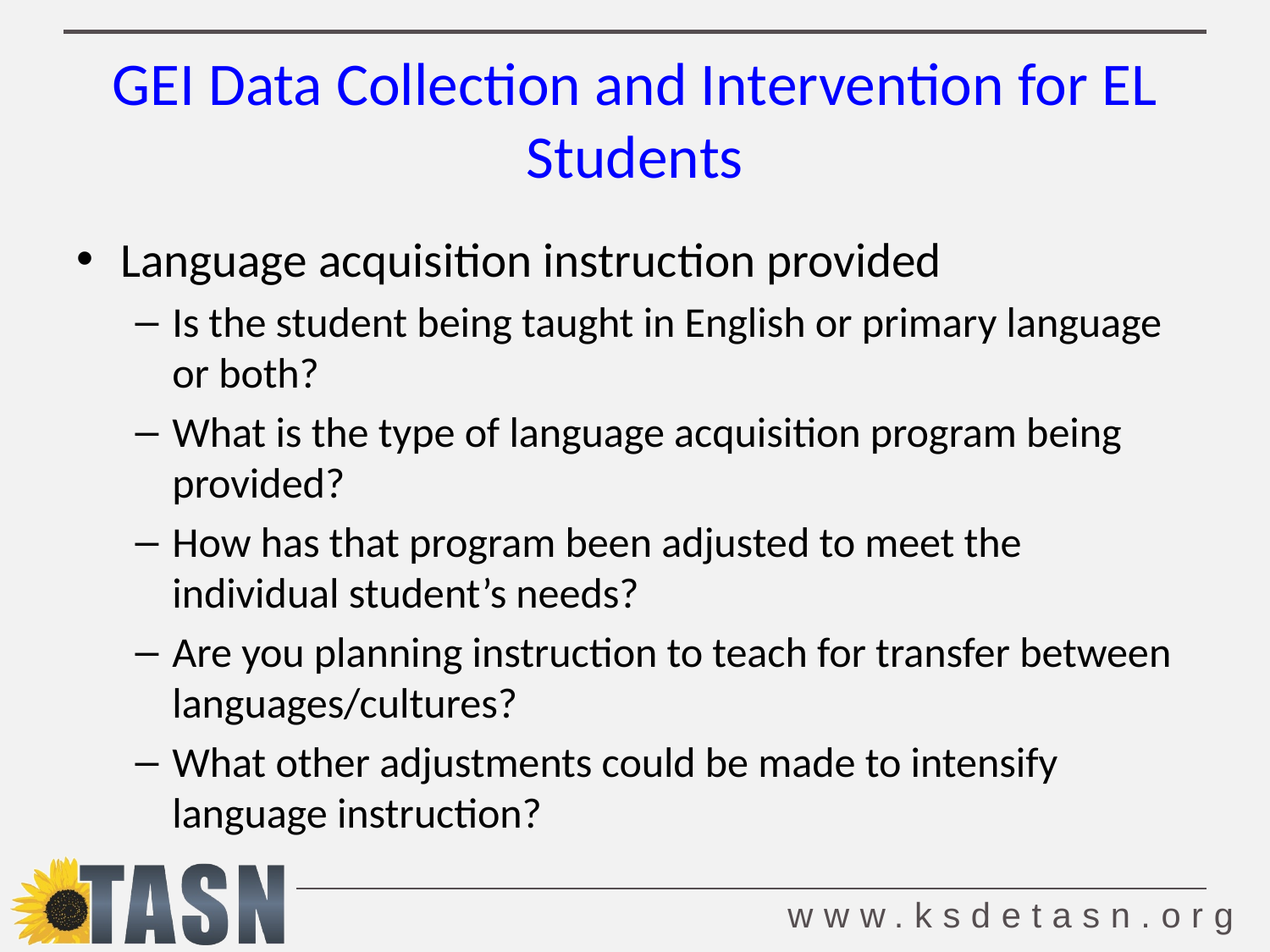

# GEI Data Collection and Intervention for EL Students
Language acquisition instruction provided
Is the student being taught in English or primary language or both?
What is the type of language acquisition program being provided?
How has that program been adjusted to meet the individual student’s needs?
Are you planning instruction to teach for transfer between languages/cultures?
What other adjustments could be made to intensify language instruction?